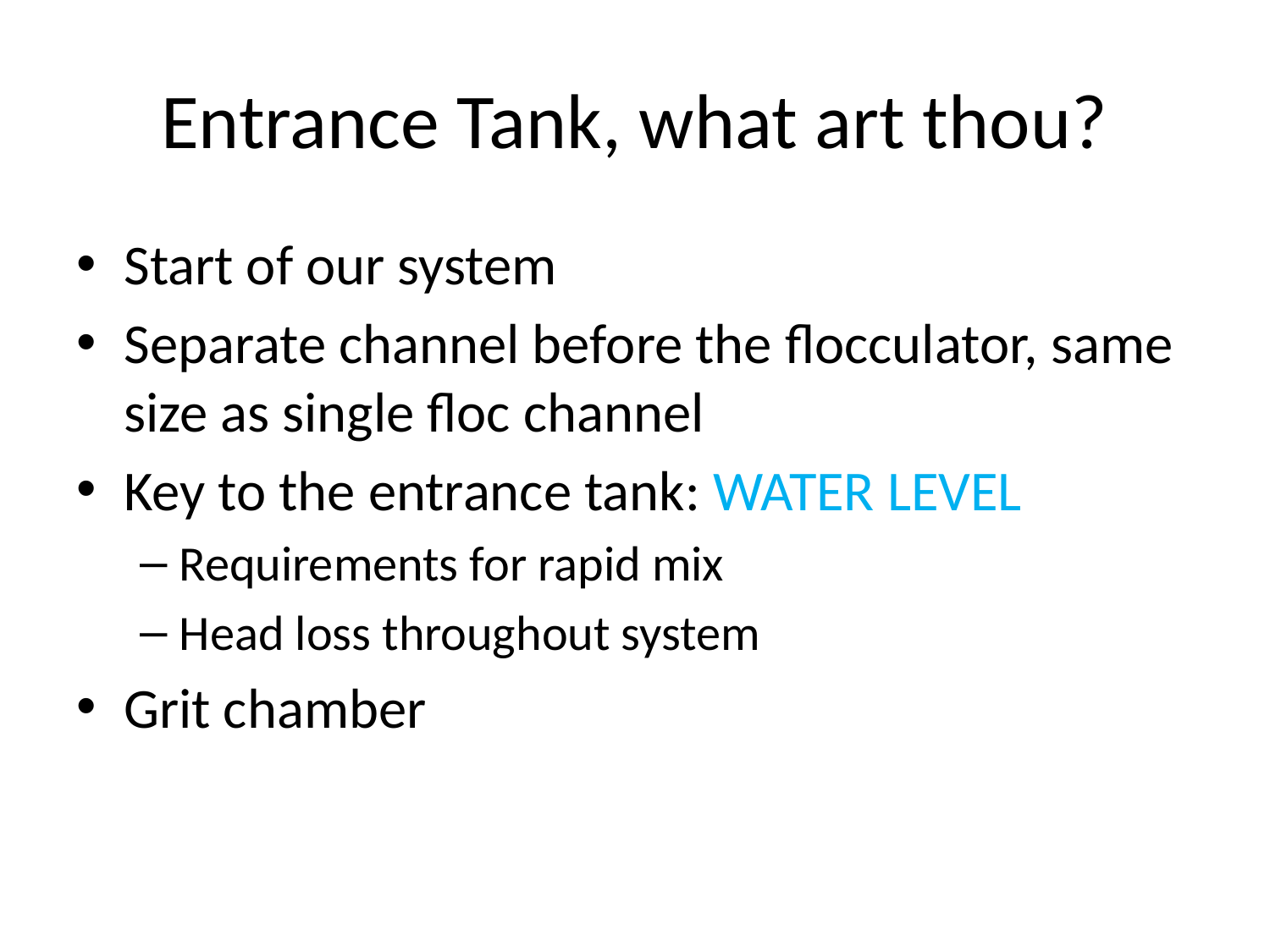

# Entrance Tank, what art thou?
Start of our system
Separate channel before the flocculator, same size as single floc channel
Key to the entrance tank: WATER LEVEL
Requirements for rapid mix
Head loss throughout system
Grit chamber